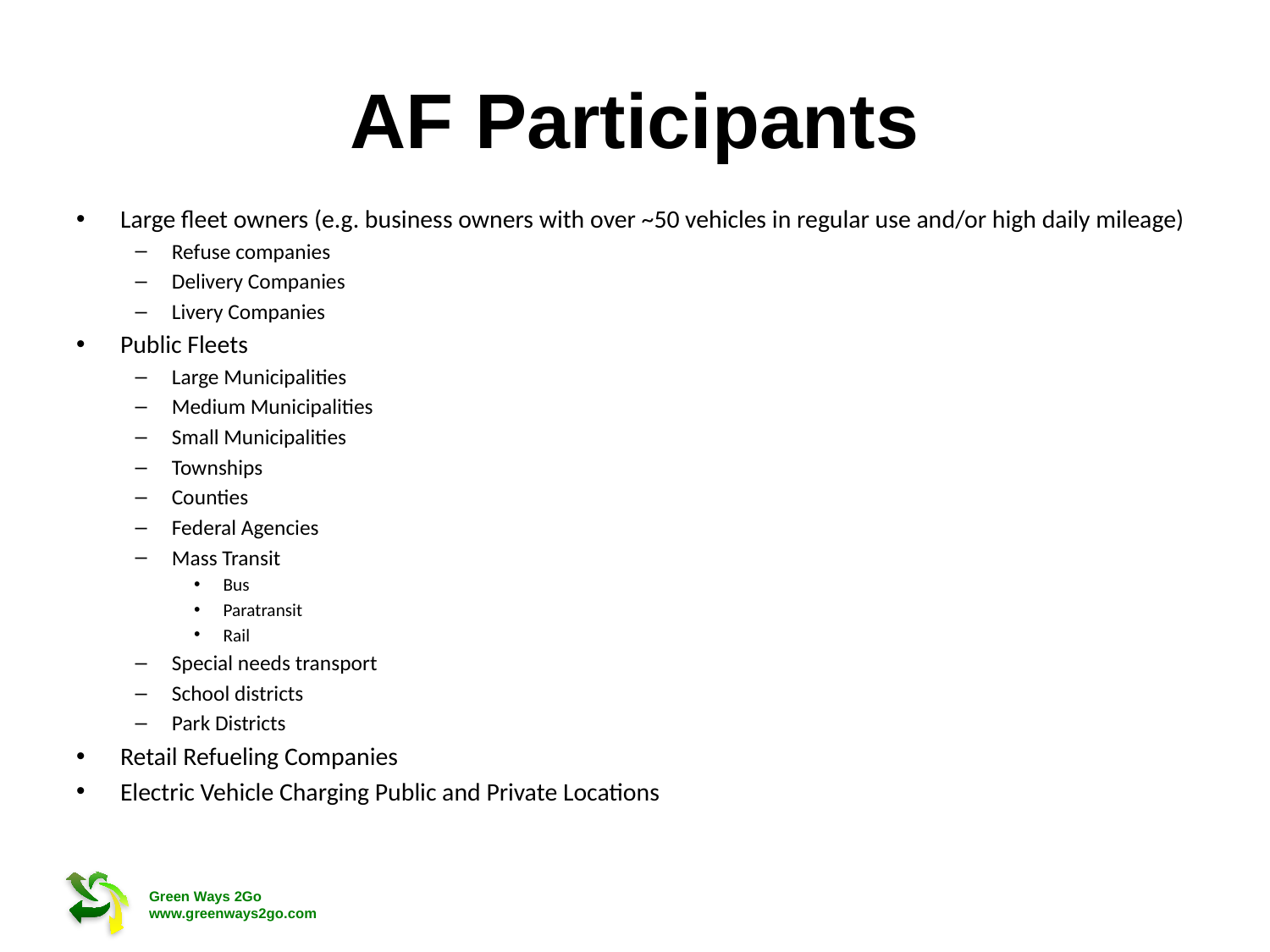

# AF Participants
Large fleet owners (e.g. business owners with over ~50 vehicles in regular use and/or high daily mileage)
Refuse companies
Delivery Companies
Livery Companies
Public Fleets
Large Municipalities
Medium Municipalities
Small Municipalities
Townships
Counties
Federal Agencies
Mass Transit
Bus
Paratransit
Rail
Special needs transport
School districts
Park Districts
Retail Refueling Companies
Electric Vehicle Charging Public and Private Locations